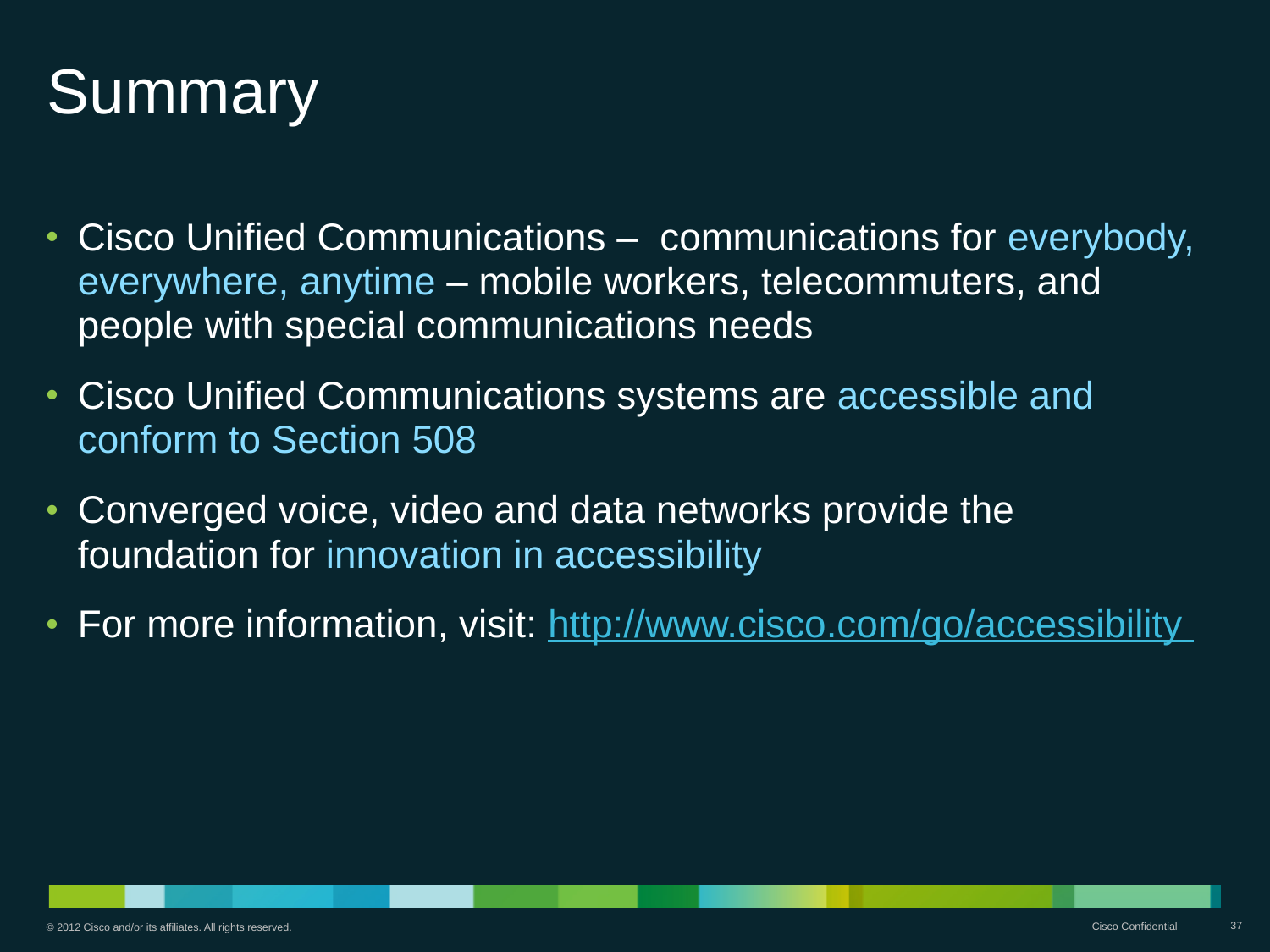

# Summary
Cisco Unified Communications –  communications for everybody, everywhere, anytime – mobile workers, telecommuters, and people with special communications needs
Cisco Unified Communications systems are accessible and conform to Section 508
Converged voice, video and data networks provide the foundation for innovation in accessibility
For more information, visit: http://www.cisco.com/go/accessibility